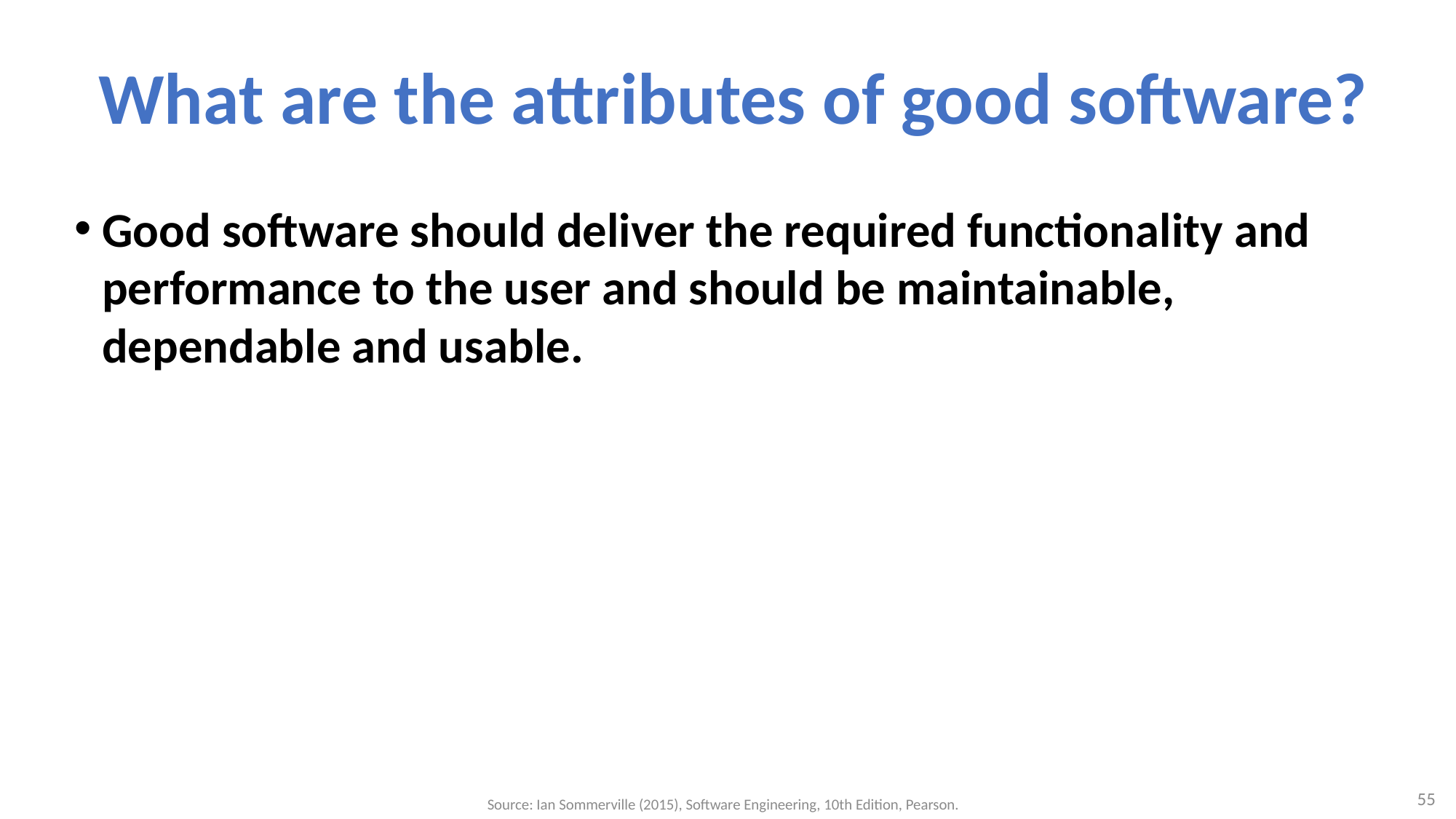

# What are the attributes of good software?
Good software should deliver the required functionality and performance to the user and should be maintainable, dependable and usable.
55
Source: Ian Sommerville (2015), Software Engineering, 10th Edition, Pearson.